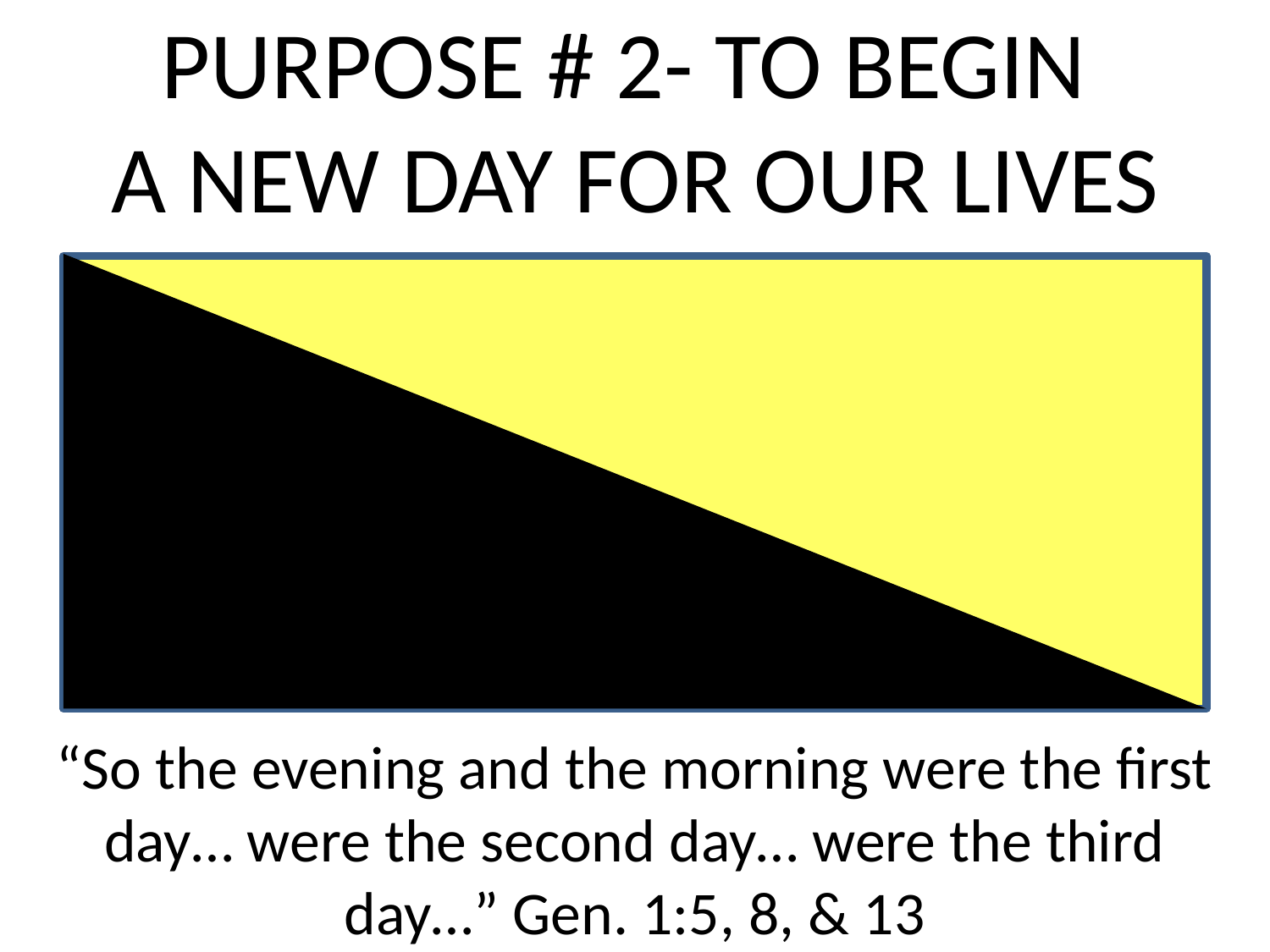

# PURPOSE # 2- TO BEGIN A NEW DAY FOR OUR LIVES

“So the evening and the morning were the first day… were the second day… were the third day…” Gen. 1:5, 8, & 13